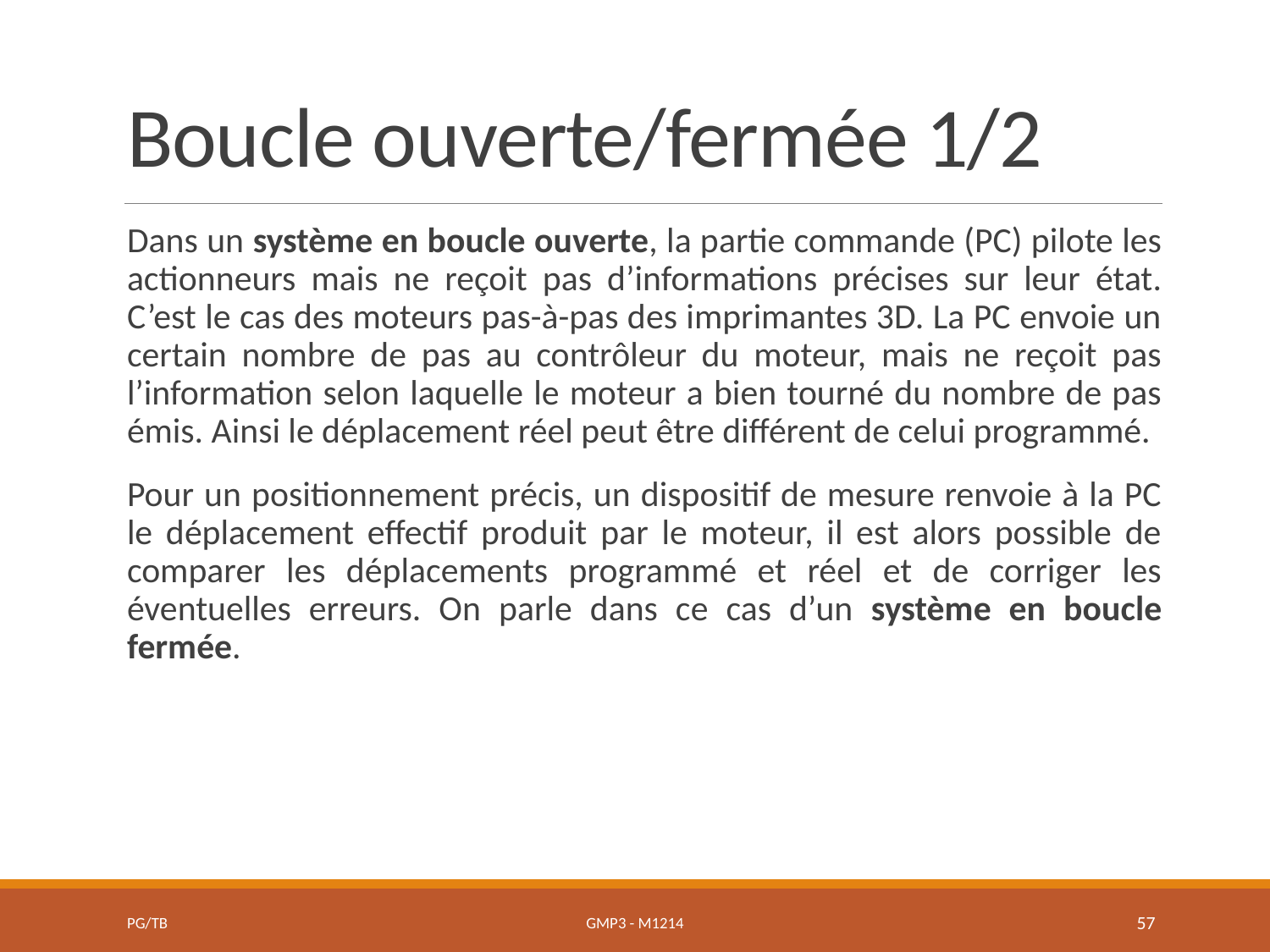

# Boucle ouverte/fermée 1/2
Dans un système en boucle ouverte, la partie commande (PC) pilote les actionneurs mais ne reçoit pas d’informations précises sur leur état. C’est le cas des moteurs pas-à-pas des imprimantes 3D. La PC envoie un certain nombre de pas au contrôleur du moteur, mais ne reçoit pas l’information selon laquelle le moteur a bien tourné du nombre de pas émis. Ainsi le déplacement réel peut être différent de celui programmé.
Pour un positionnement précis, un dispositif de mesure renvoie à la PC le déplacement effectif produit par le moteur, il est alors possible de comparer les déplacements programmé et réel et de corriger les éventuelles erreurs. On parle dans ce cas d’un système en boucle fermée.
PG/TB
GMP3 - M1214
57